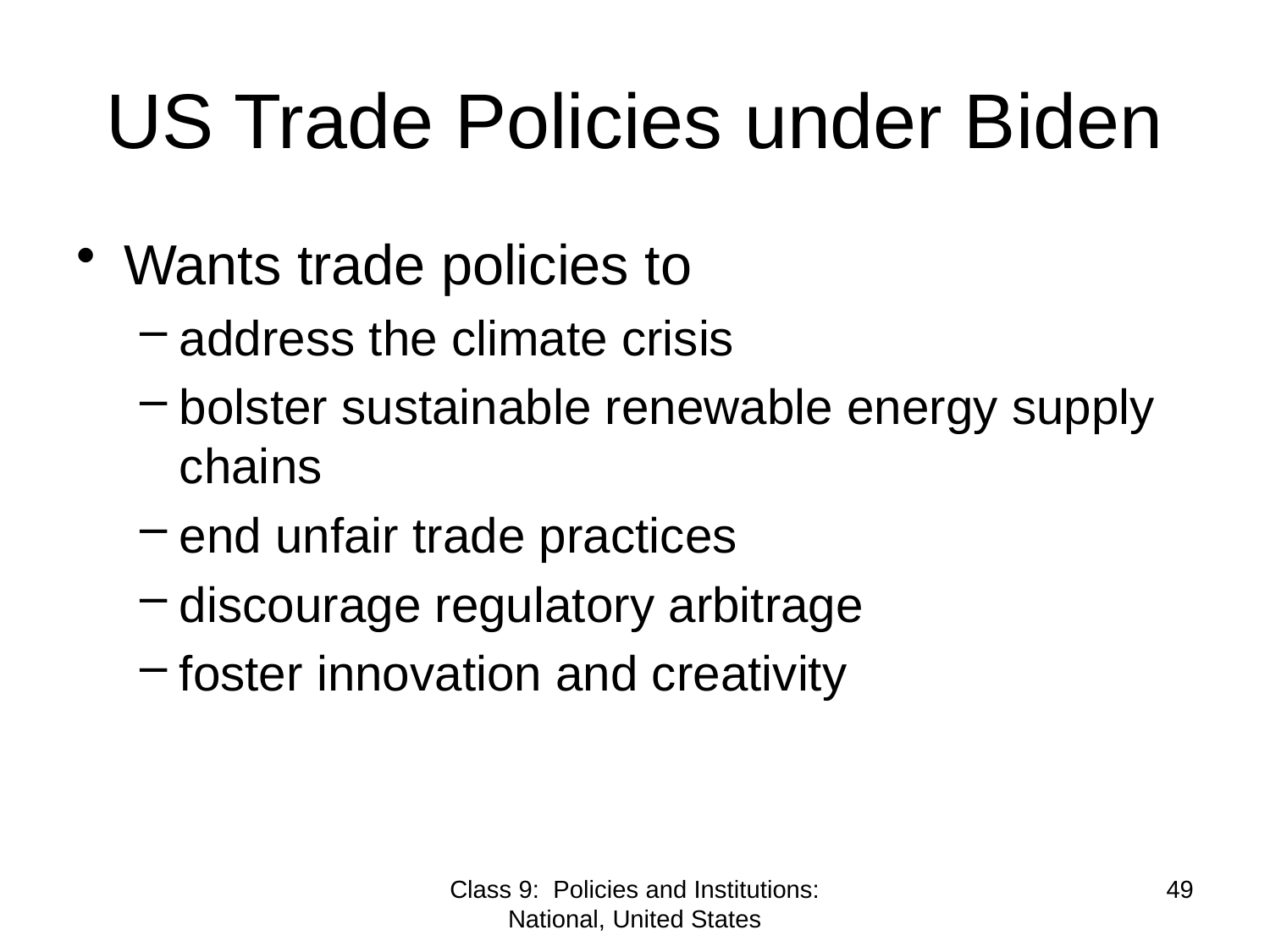

# US Trade Policies under Biden
Wants trade policies to
address the climate crisis
bolster sustainable renewable energy supply chains
end unfair trade practices
discourage regulatory arbitrage
foster innovation and creativity

Class 9:  Policies and Institutions: National, United States
49